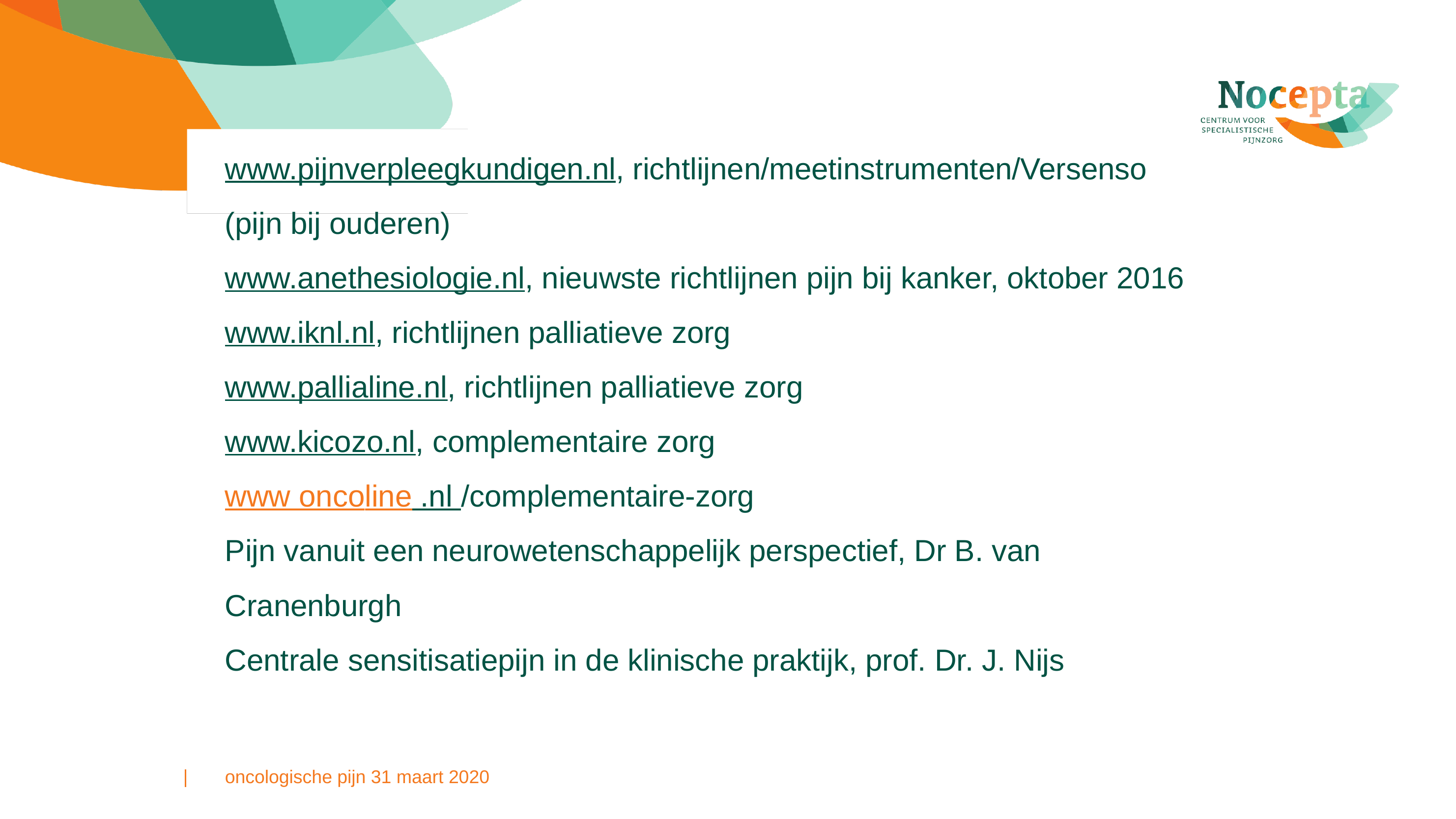

#
www.pijnverpleegkundigen.nl, richtlijnen/meetinstrumenten/Versenso (pijn bij ouderen)
www.anethesiologie.nl, nieuwste richtlijnen pijn bij kanker, oktober 2016
www.iknl.nl, richtlijnen palliatieve zorg
www.pallialine.nl, richtlijnen palliatieve zorg
www.kicozo.nl, complementaire zorg
www oncoline .nl /complementaire-zorg
Pijn vanuit een neurowetenschappelijk perspectief, Dr B. van Cranenburgh
Centrale sensitisatiepijn in de klinische praktijk, prof. Dr. J. Nijs

oncologische pijn 31 maart 2020